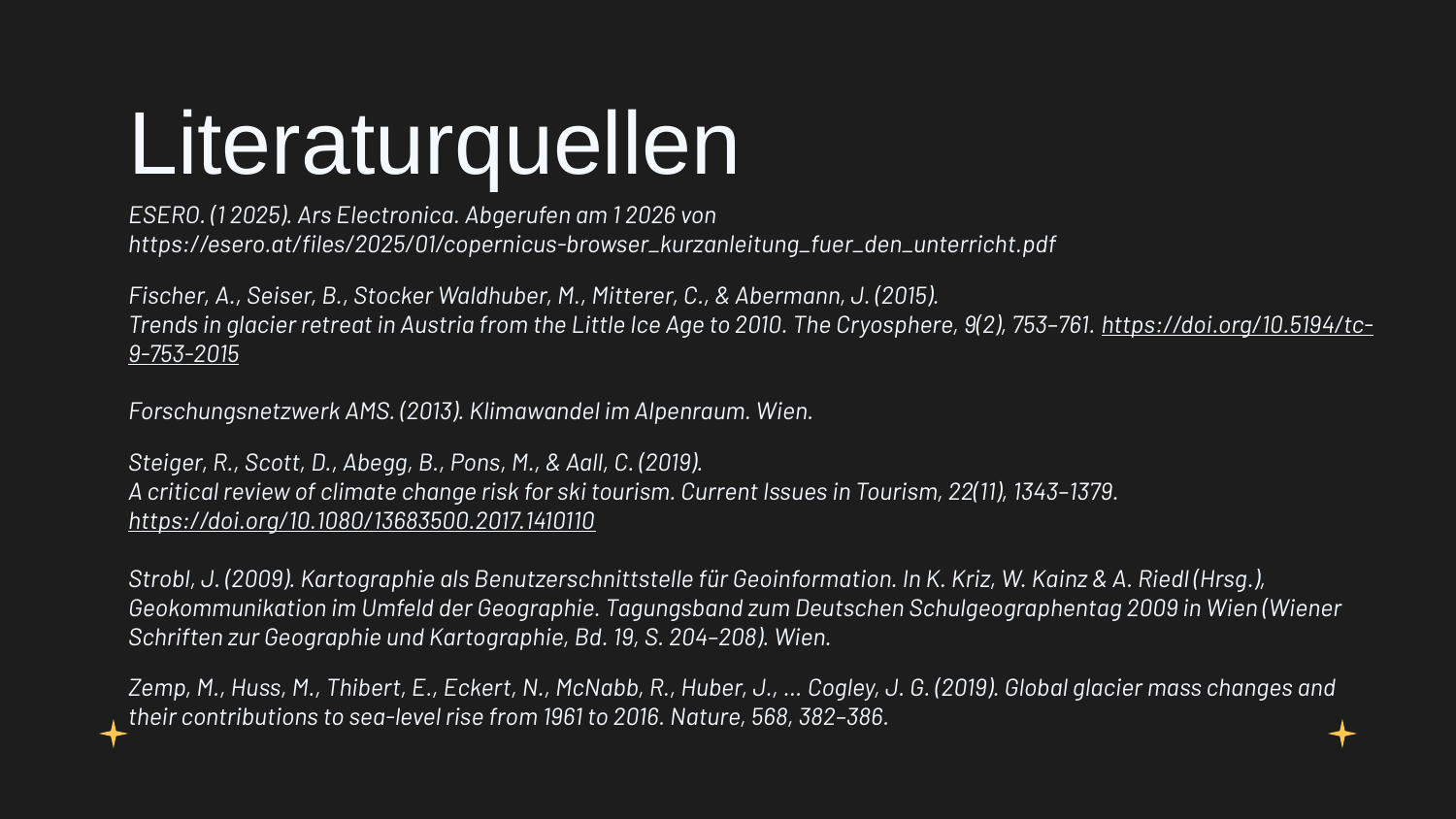

# Literaturquellen
ESERO. (1 2025). Ars Electronica. Abgerufen am 1 2026 von https://esero.at/files/2025/01/copernicus-browser_kurzanleitung_fuer_den_unterricht.pdf

Fischer, A., Seiser, B., Stocker Waldhuber, M., Mitterer, C., & Abermann, J. (2015).
Trends in glacier retreat in Austria from the Little Ice Age to 2010. The Cryosphere, 9(2), 753–761. https://doi.org/10.5194/tc-9-753-2015

Forschungsnetzwerk AMS. (2013). Klimawandel im Alpenraum. Wien.

Steiger, R., Scott, D., Abegg, B., Pons, M., & Aall, C. (2019).
A critical review of climate change risk for ski tourism. Current Issues in Tourism, 22(11), 1343–1379. https://doi.org/10.1080/13683500.2017.1410110

Strobl, J. (2009). Kartographie als Benutzerschnittstelle für Geoinformation. In K. Kriz, W. Kainz & A. Riedl (Hrsg.), Geokommunikation im Umfeld der Geographie. Tagungsband zum Deutschen Schulgeographentag 2009 in Wien (Wiener Schriften zur Geographie und Kartographie, Bd. 19, S. 204–208). Wien.

Zemp, M., Huss, M., Thibert, E., Eckert, N., McNabb, R., Huber, J., … Cogley, J. G. (2019). Global glacier mass changes and their contributions to sea-level rise from 1961 to 2016. Nature, 568, 382–386.